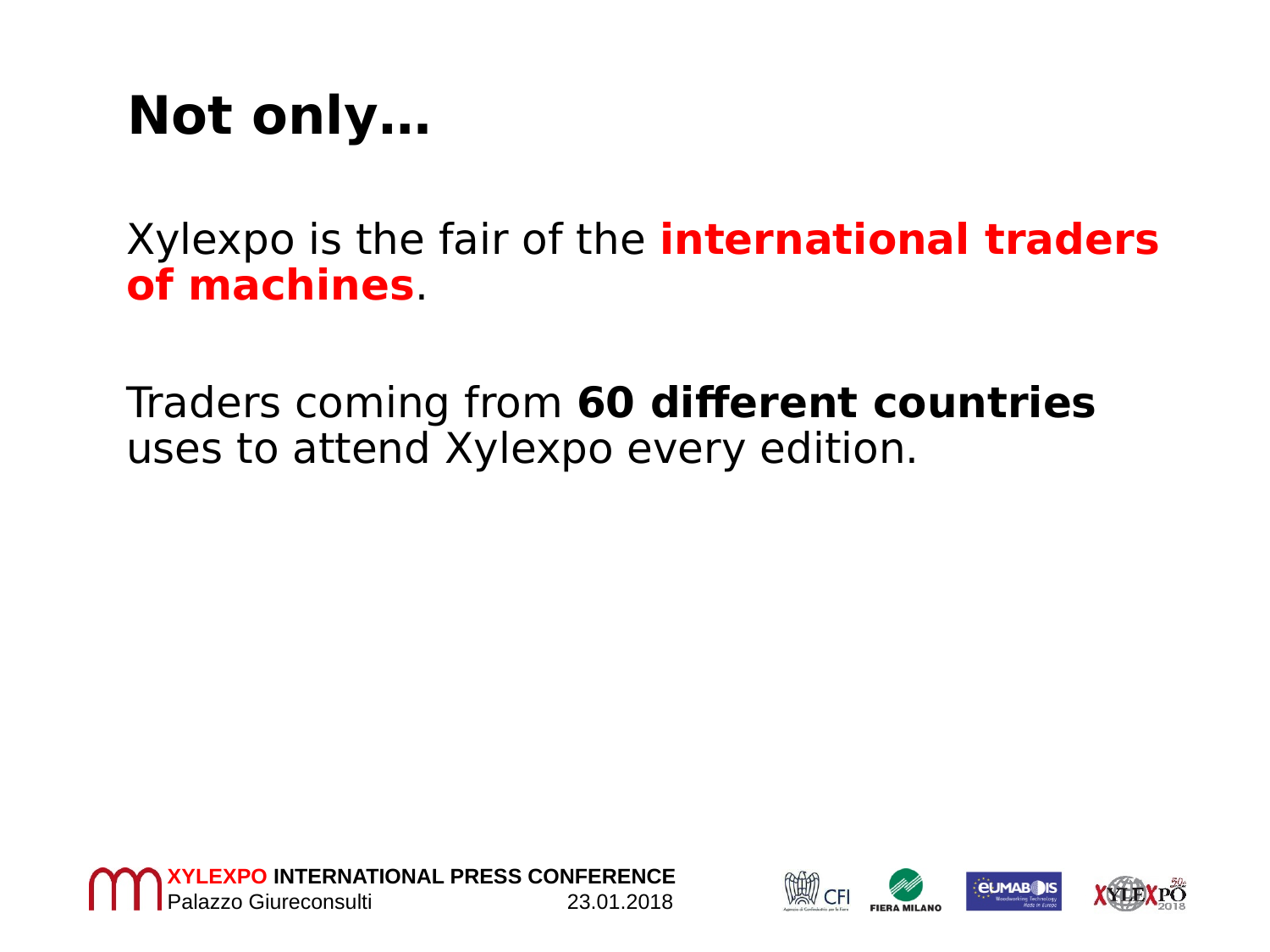

# Not only…
Xylexpo is the fair of the international traders
of machines.

Traders coming from 60 different countries
uses to attend Xylexpo every edition.